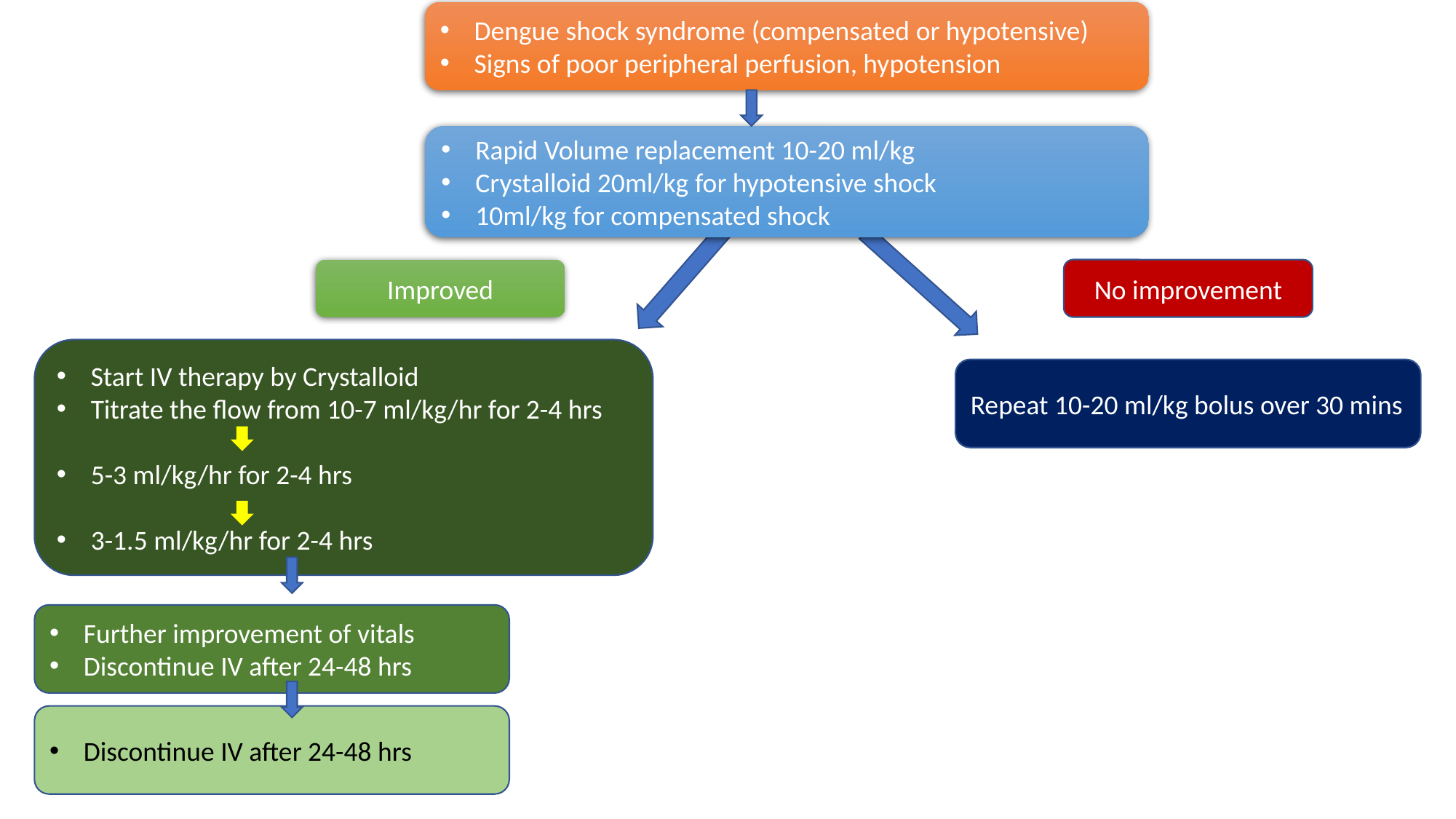

Dengue shock syndrome (compensated or hypotensive)
Signs of poor peripheral perfusion, hypotension

Rapid Volume replacement 10-20 ml/kg
Crystalloid 20ml/kg for hypotensive shock
10ml/kg for compensated shock

Improved
No improvement
Start IV therapy by Crystalloid
Titrate the flow from 10-7 ml/kg/hr for 2-4 hrs

5-3 ml/kg/hr for 2-4 hrs

3-1.5 ml/kg/hr for 2-4 hrs
Repeat 10-20 ml/kg bolus over 30 mins

Further improvement of vitals
Discontinue IV after 24-48 hrs

Discontinue IV after 24-48 hrs